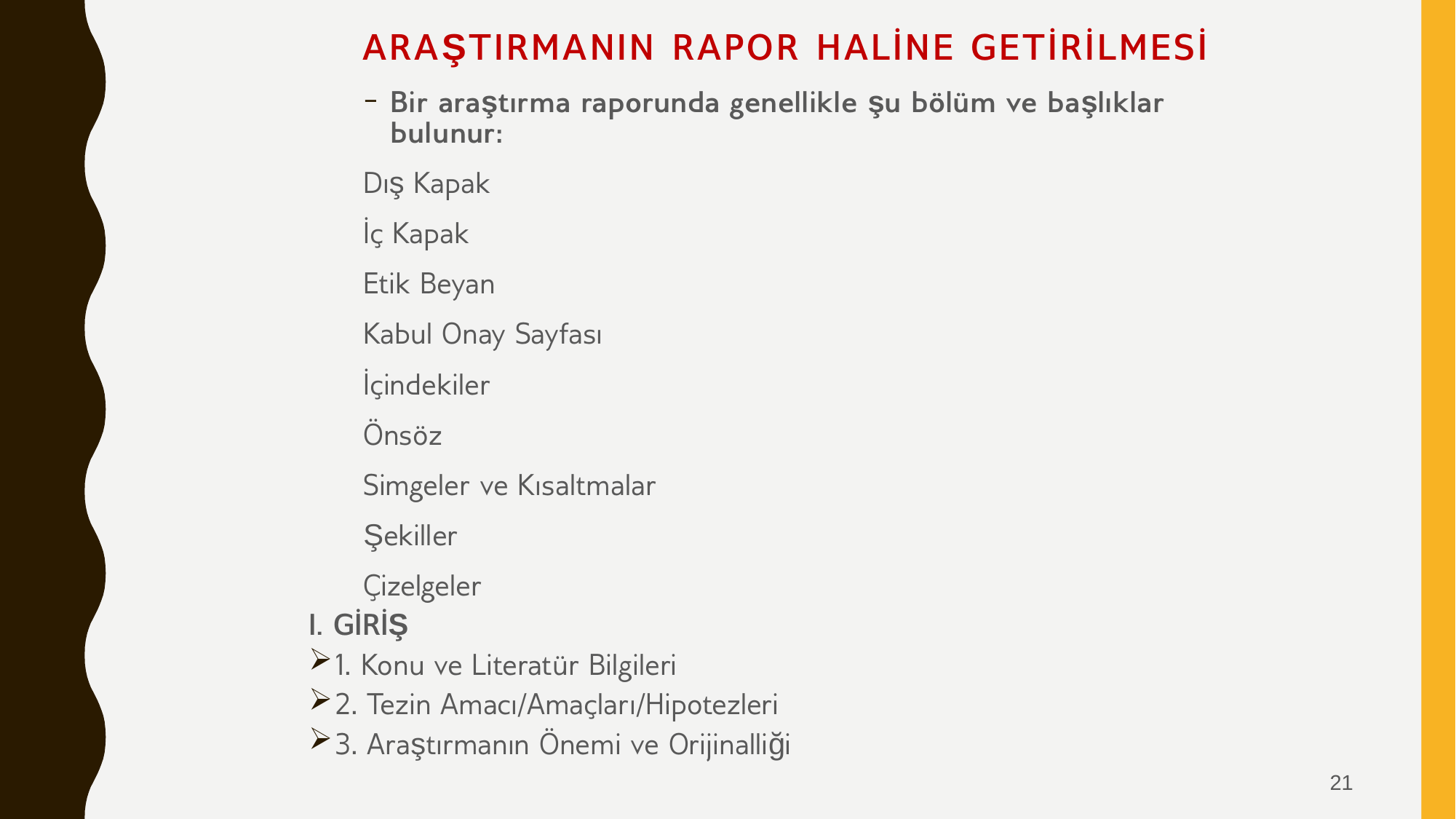

# Araştırmanın Rapor Haline Getirilmesi
Bir araştırma raporunda genellikle şu bölüm ve başlıklar bulunur:
Dış Kapak
İç Kapak
Etik Beyan
Kabul Onay Sayfası
İçindekiler
Önsöz
Simgeler ve Kısaltmalar
Şekiller
Çizelgeler
I. GİRİŞ
1. Konu ve Literatür Bilgileri
2. Tezin Amacı/Amaçları/Hipotezleri
3. Araştırmanın Önemi ve Orijinalliği

21